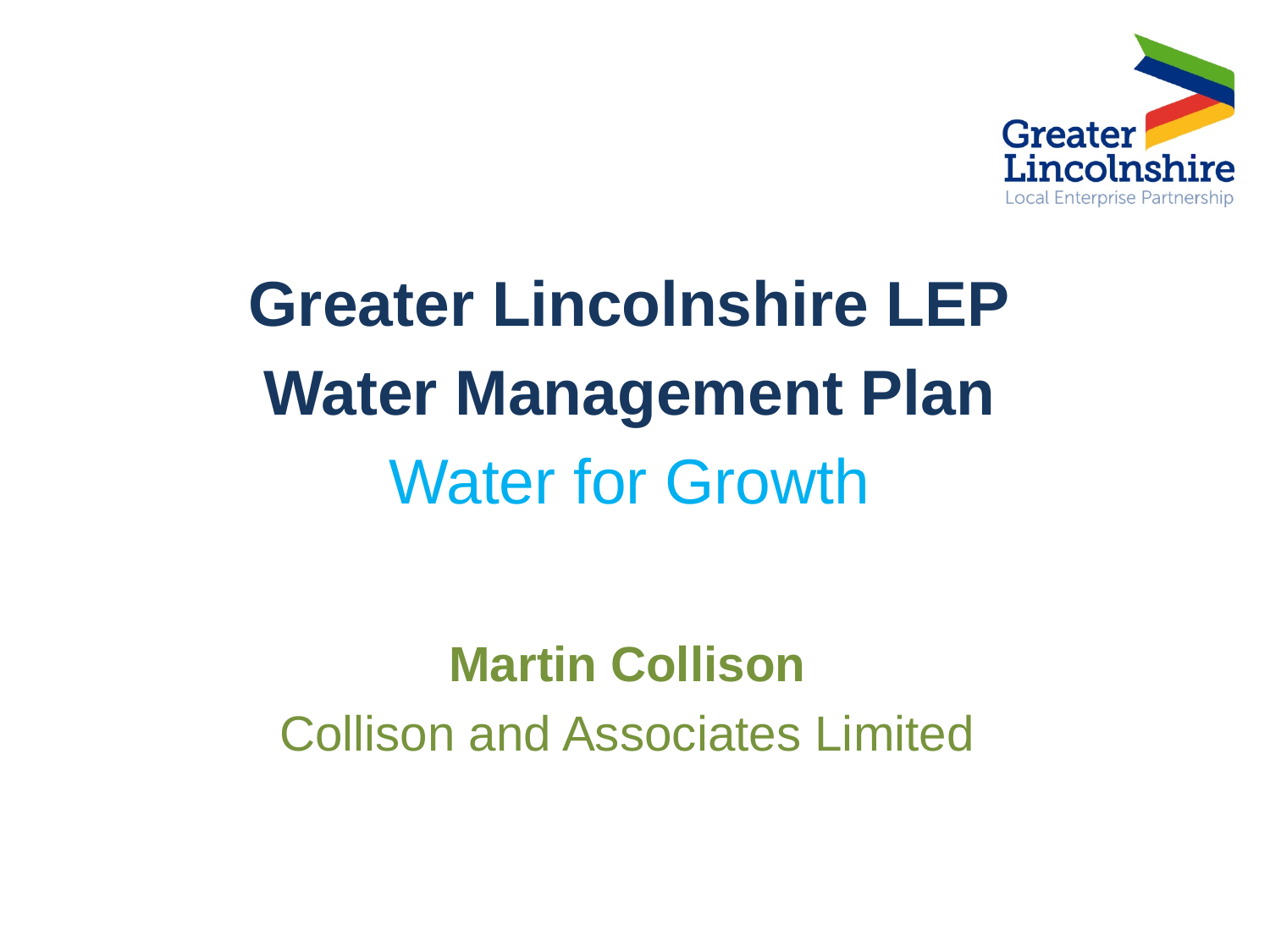

Greater Lincolnshire LEP
Water Management Plan
Water for Growth
Martin Collison
Collison and Associates Limited